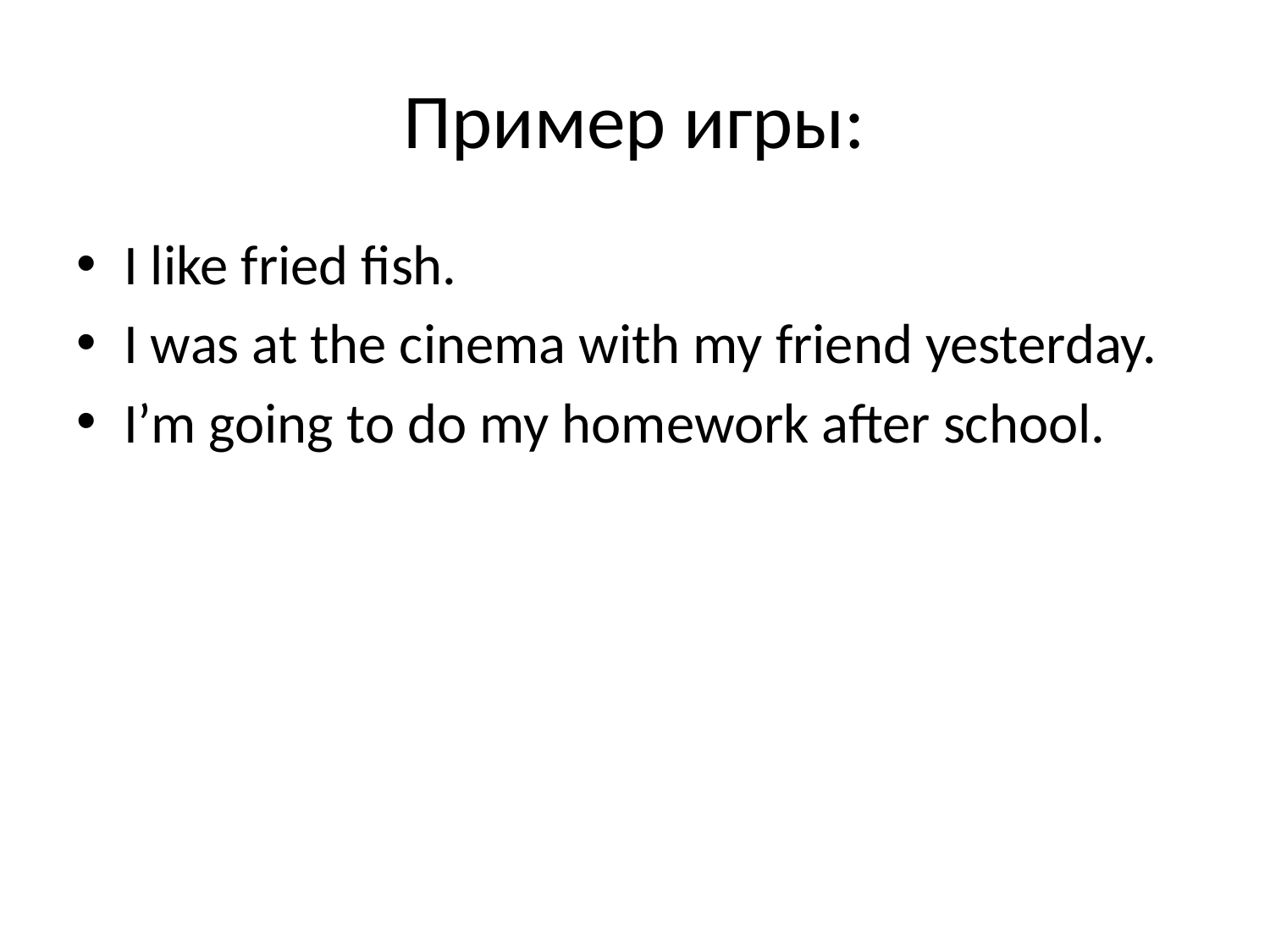

# Пример игры:
I like fried fish.
I was at the cinema with my friend yesterday.
I’m going to do my homework after school.